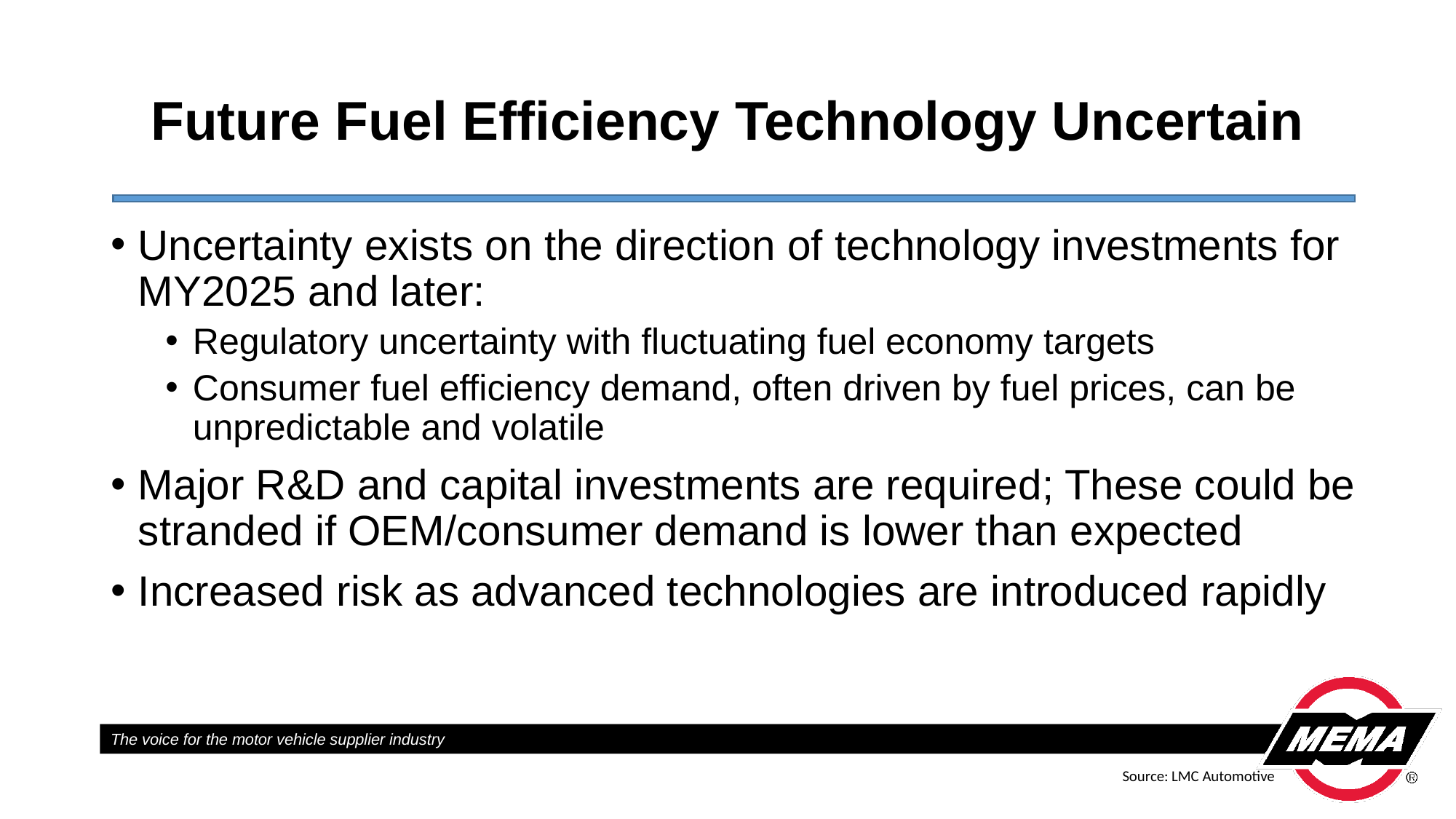

# Future Fuel Efficiency Technology Uncertain
Uncertainty exists on the direction of technology investments for MY2025 and later:
Regulatory uncertainty with fluctuating fuel economy targets
Consumer fuel efficiency demand, often driven by fuel prices, can be unpredictable and volatile
Major R&D and capital investments are required; These could be stranded if OEM/consumer demand is lower than expected
Increased risk as advanced technologies are introduced rapidly

Source: LMC Automotive